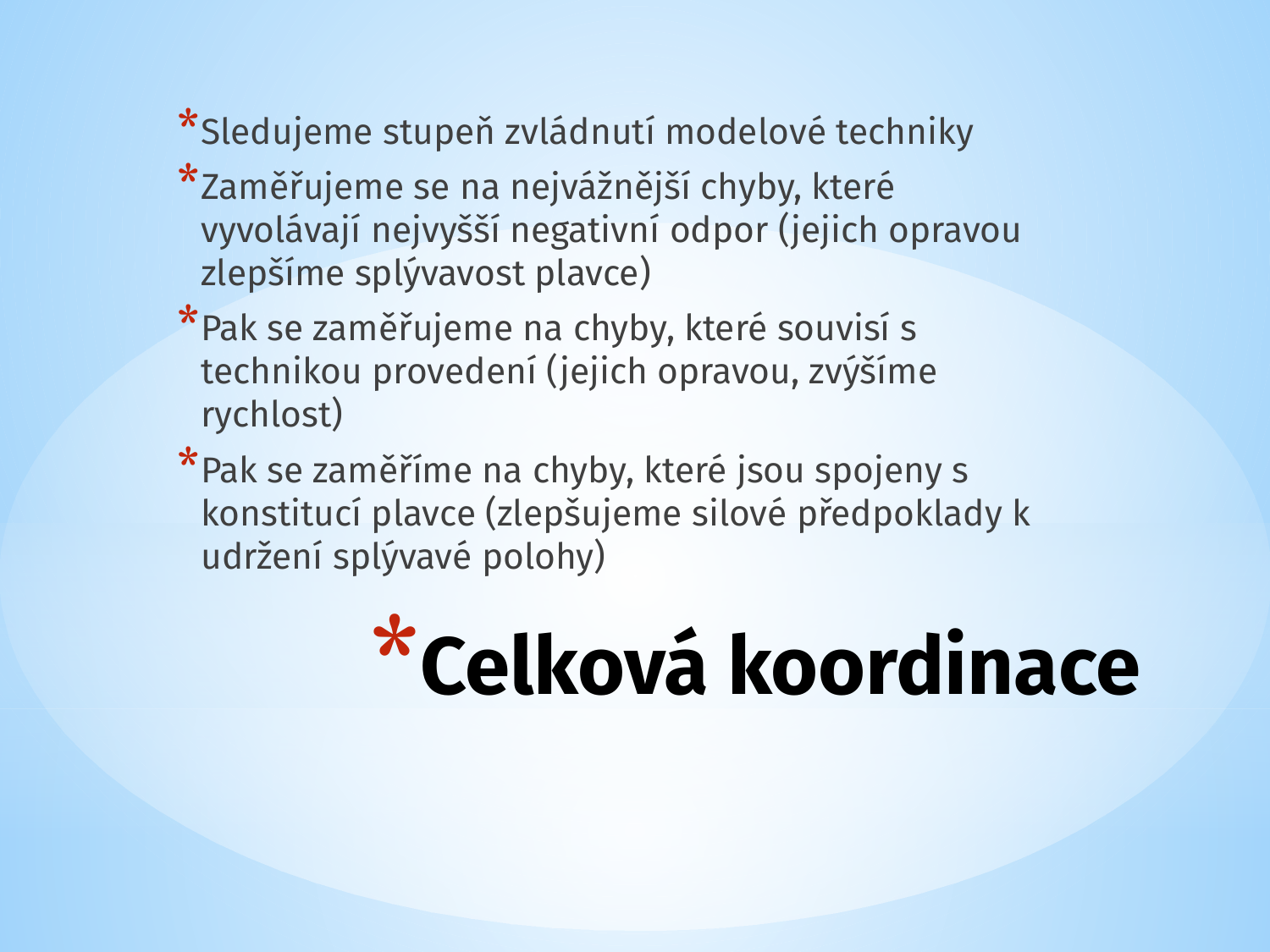

Sledujeme stupeň zvládnutí modelové techniky
Zaměřujeme se na nejvážnější chyby, které vyvolávají nejvyšší negativní odpor (jejich opravou zlepšíme splývavost plavce)
Pak se zaměřujeme na chyby, které souvisí s technikou provedení (jejich opravou, zvýšíme rychlost)
Pak se zaměříme na chyby, které jsou spojeny s konstitucí plavce (zlepšujeme silové předpoklady k udržení splývavé polohy)
# Celková koordinace